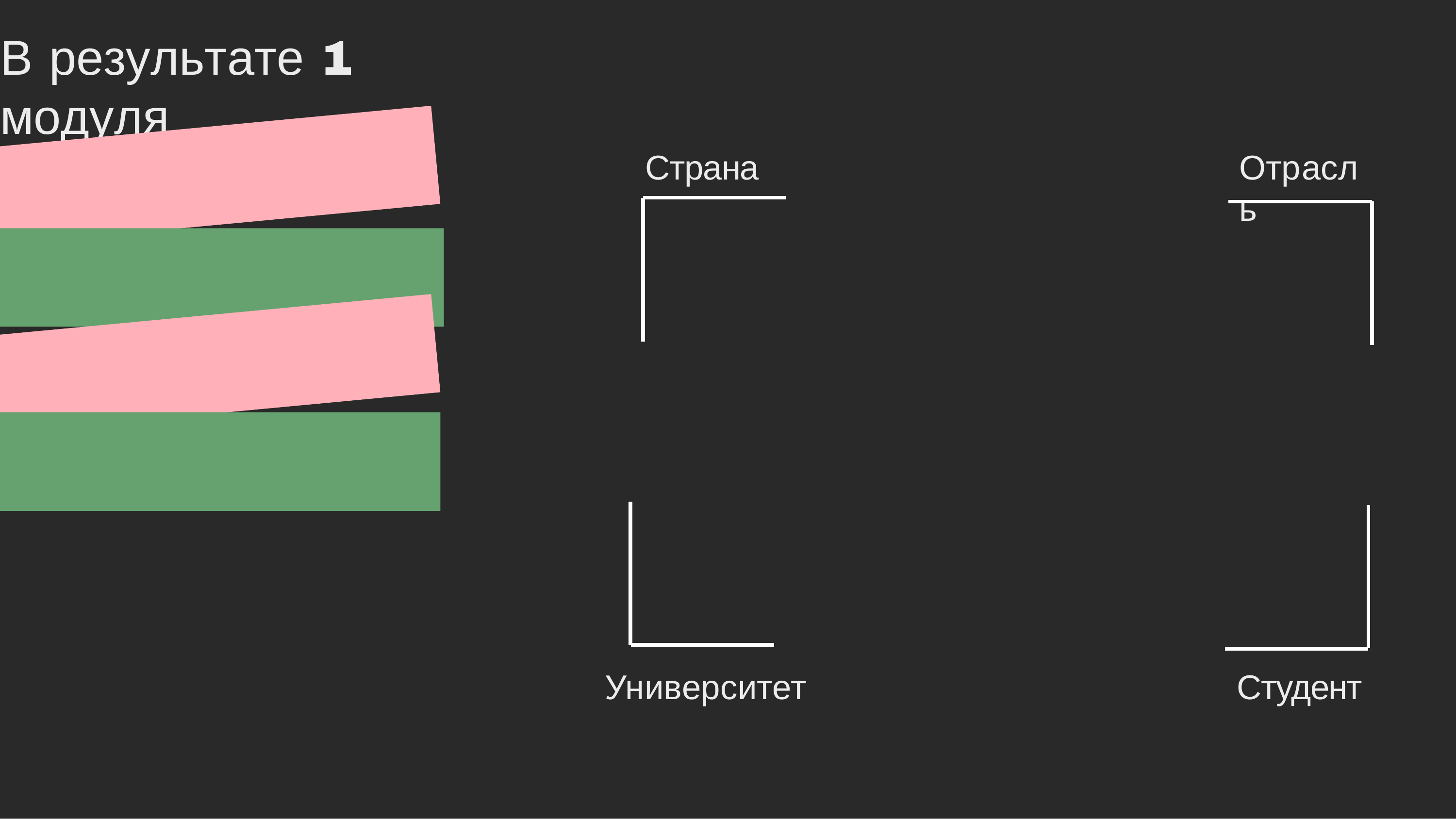

# В результате 1 модуля

Страна
Отрасль

Университет
Студент